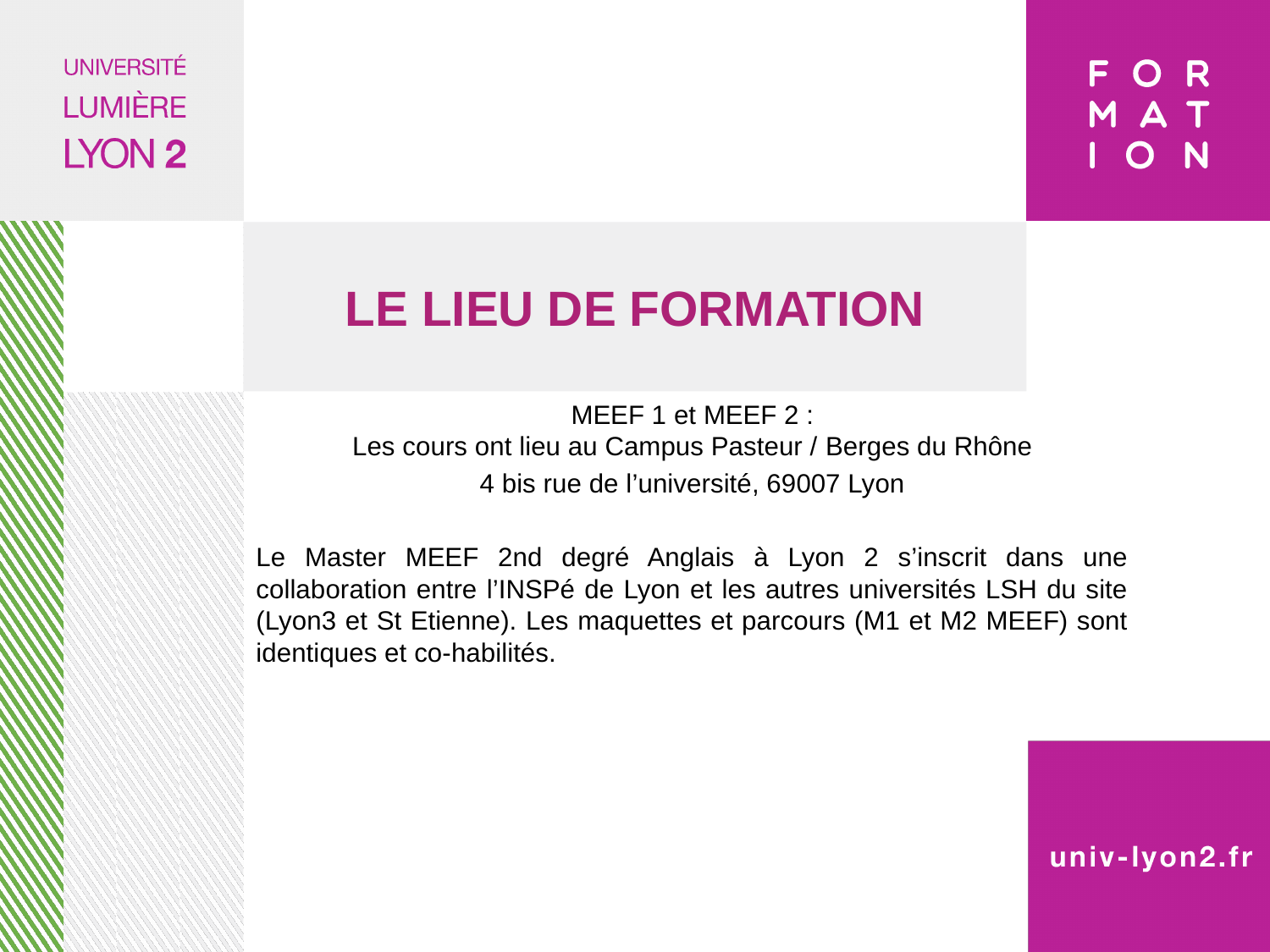

# LE LIEU DE FORMATION
MEEF 1 et MEEF 2 :
Les cours ont lieu au Campus Pasteur / Berges du Rhône
4 bis rue de l’université, 69007 Lyon

Le Master MEEF 2nd degré Anglais à Lyon 2 s’inscrit dans une collaboration entre l’INSPé de Lyon et les autres universités LSH du site (Lyon3 et St Etienne). Les maquettes et parcours (M1 et M2 MEEF) sont identiques et co-habilités.